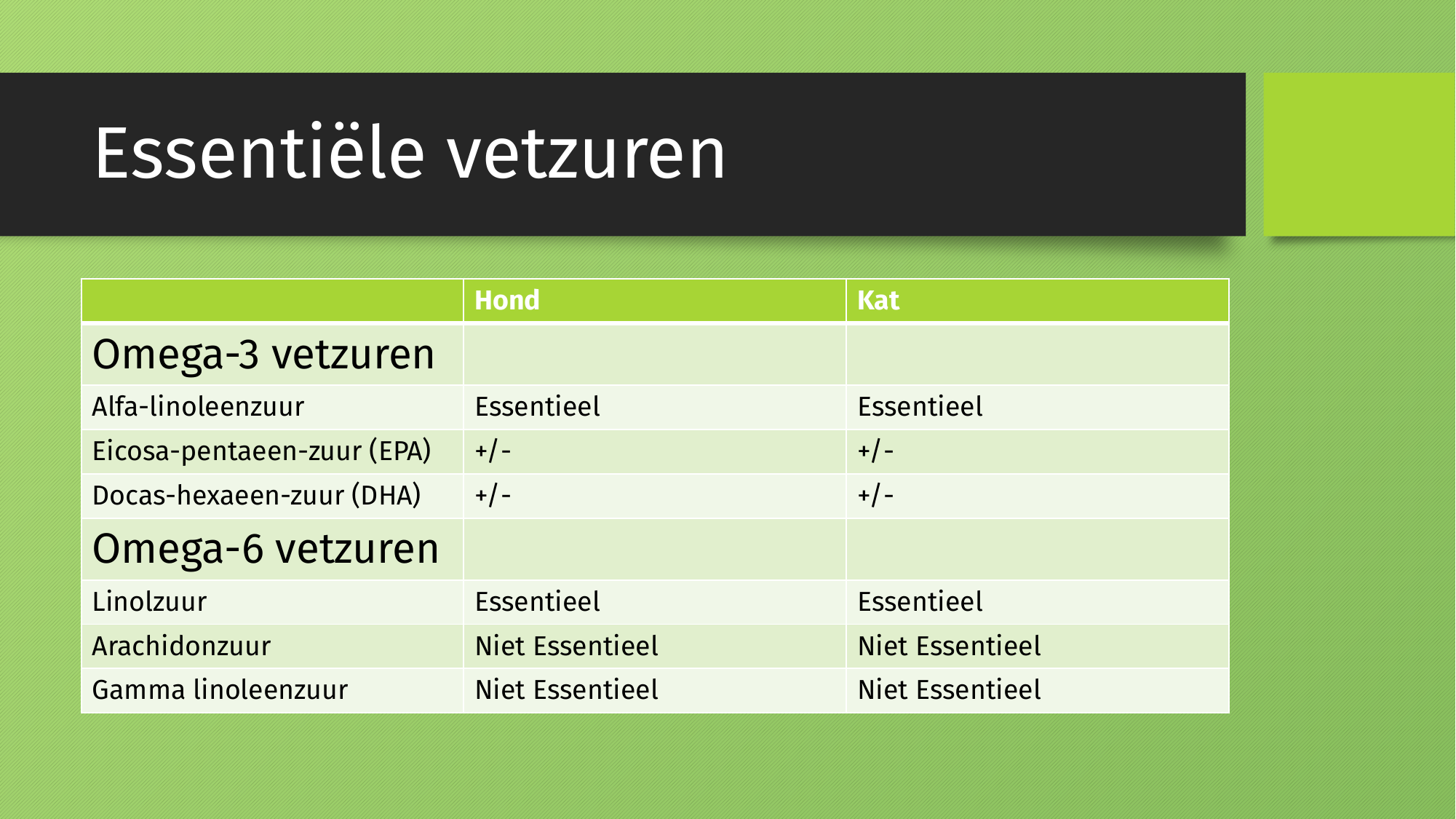

# Essentiële vetzuren
|  | Hond | Kat |
| --- | --- | --- |
| Omega-3 vetzuren |  |  |
| Alfa-linoleenzuur | Essentieel | Essentieel |
| Eicosa-pentaeen-zuur (EPA) | +/- | +/- |
| Docas-hexaeen-zuur (DHA) | +/- | +/- |
| Omega-6 vetzuren |  |  |
| Linolzuur | Essentieel | Essentieel |
| Arachidonzuur | Niet Essentieel | Niet Essentieel |
| Gamma linoleenzuur | Niet Essentieel | Niet Essentieel |